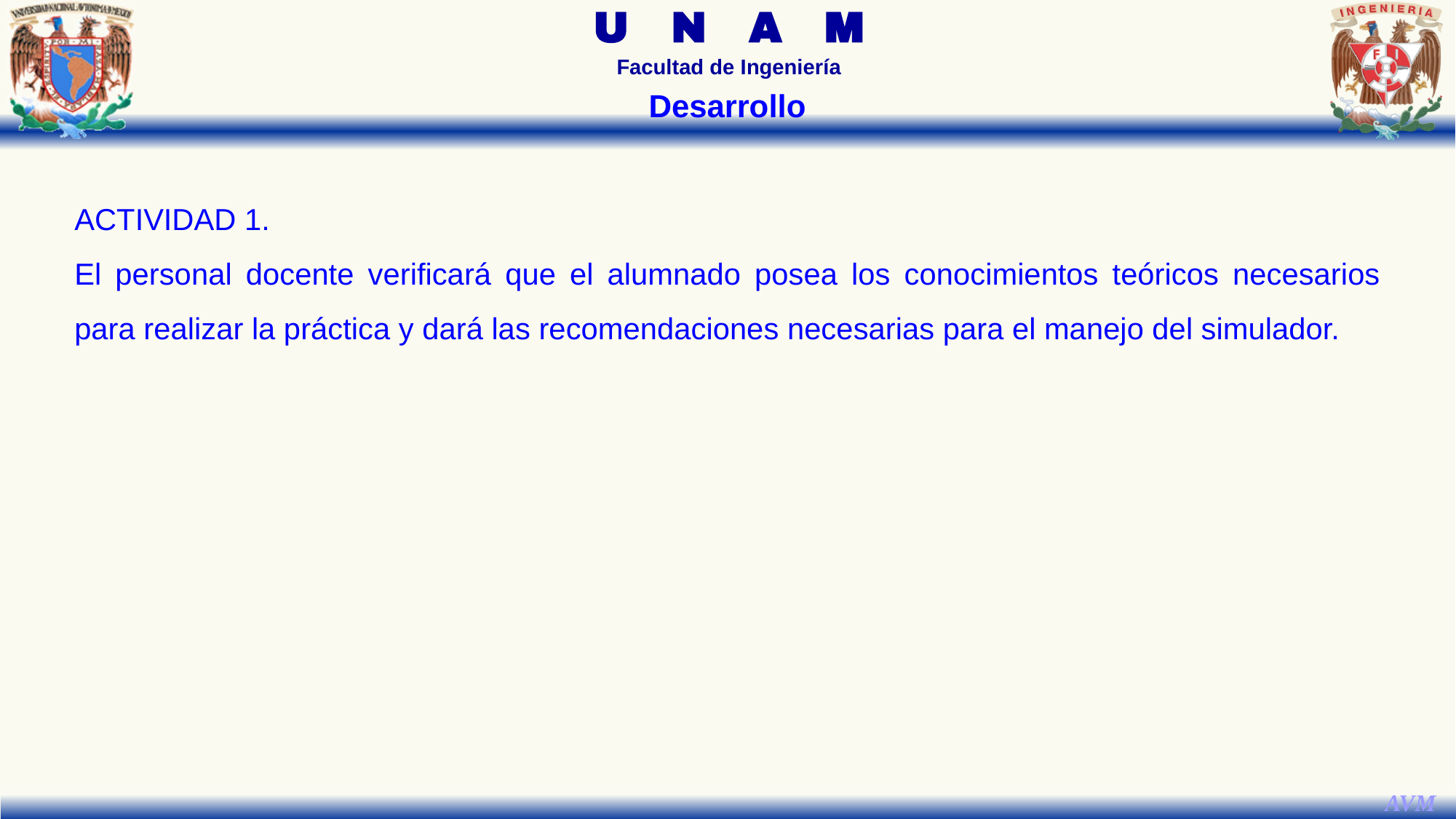

Desarrollo
ACTIVIDAD 1.
El personal docente verificará que el alumnado posea los conocimientos teóricos necesarios para realizar la práctica y dará las recomendaciones necesarias para el manejo del simulador.